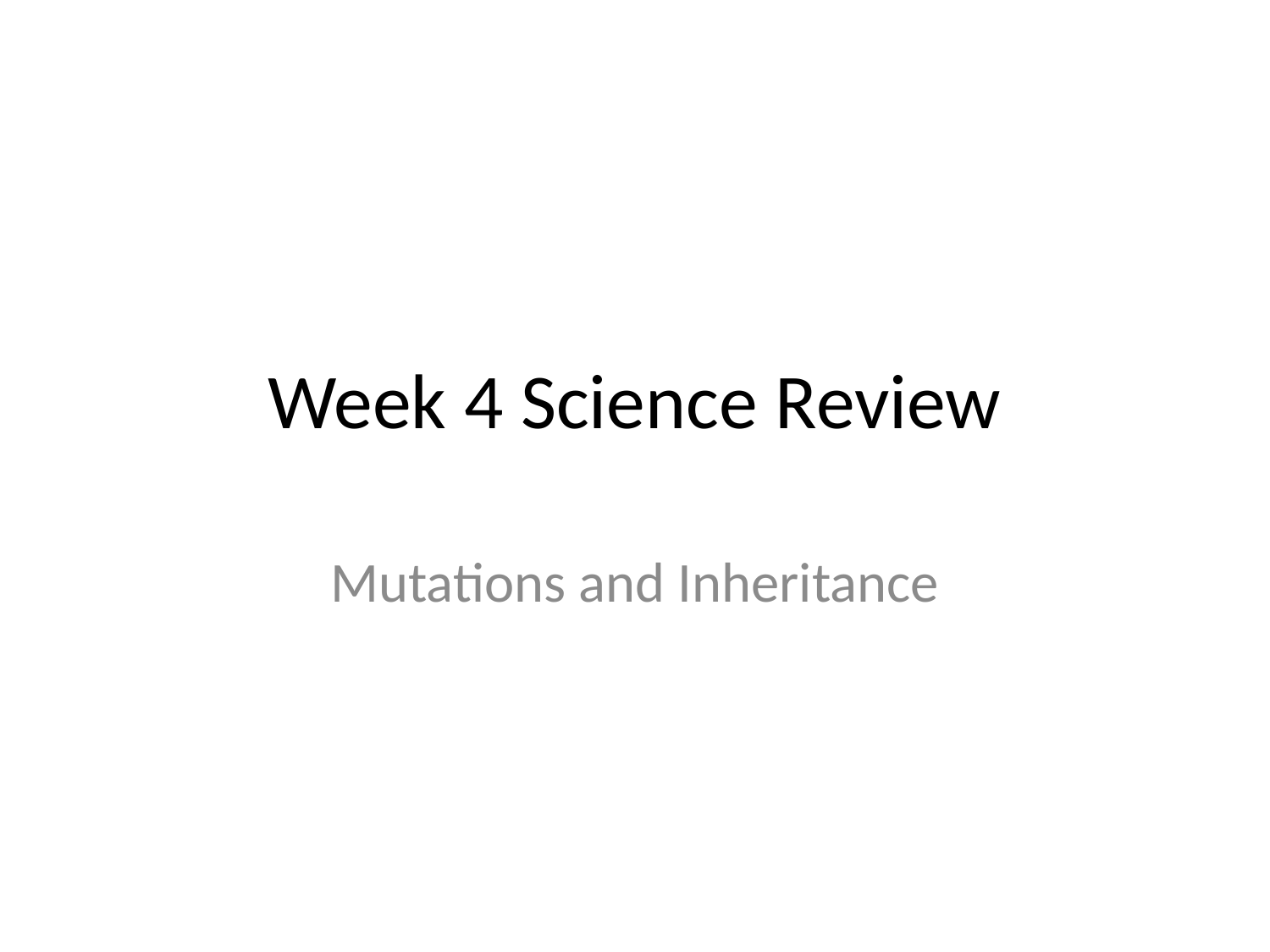

# Week 4 Science Review
Mutations and Inheritance